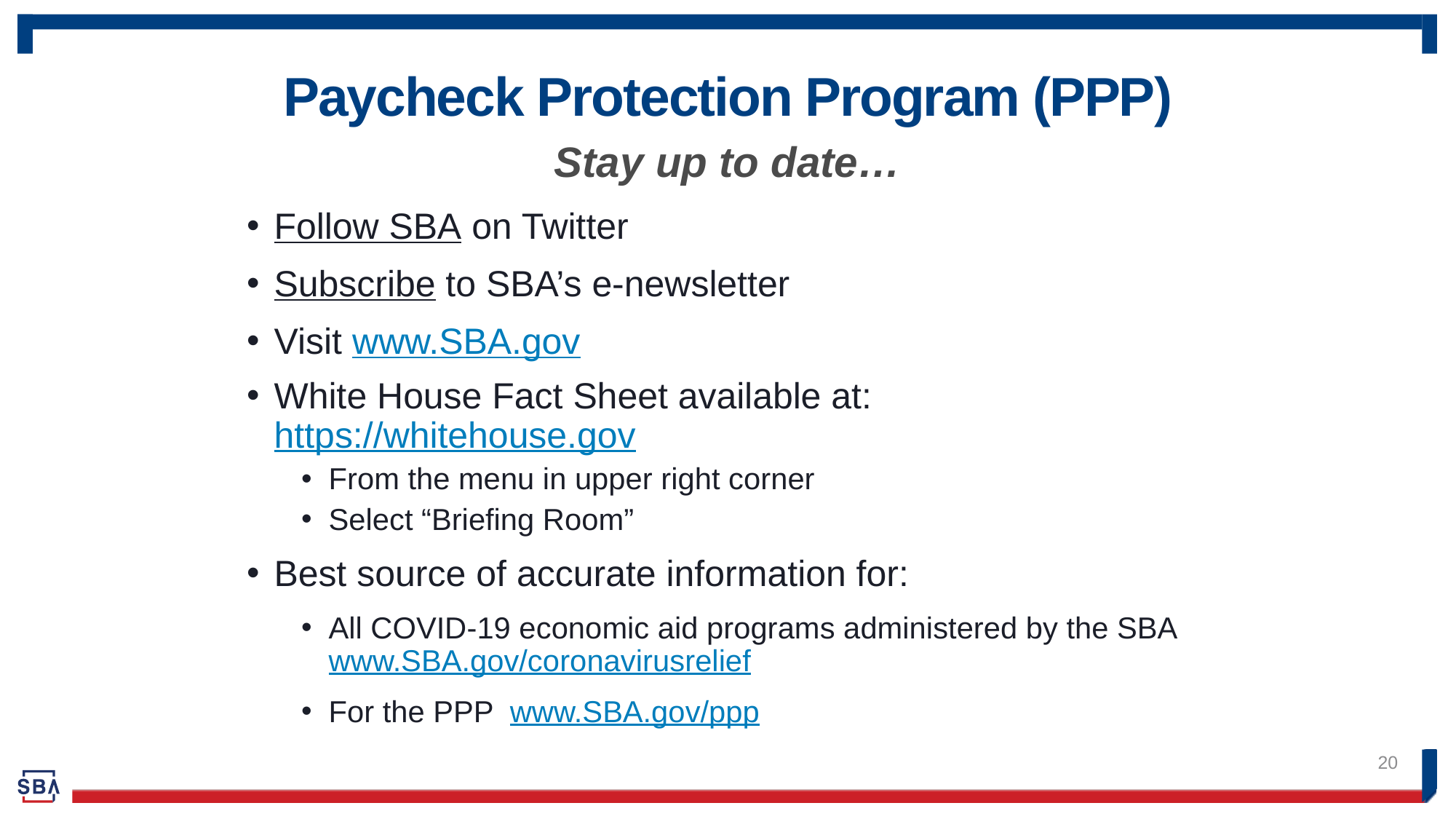

# Paycheck Protection Program (PPP)
Stay up to date…
Follow SBA on Twitter
Subscribe to SBA’s e-newsletter
Visit www.SBA.gov
White House Fact Sheet available at: https://whitehouse.gov
From the menu in upper right corner
Select “Briefing Room”
Best source of accurate information for:
All COVID-19 economic aid programs administered by the SBA www.SBA.gov/coronavirusrelief
For the PPP  www.SBA.gov/ppp

20